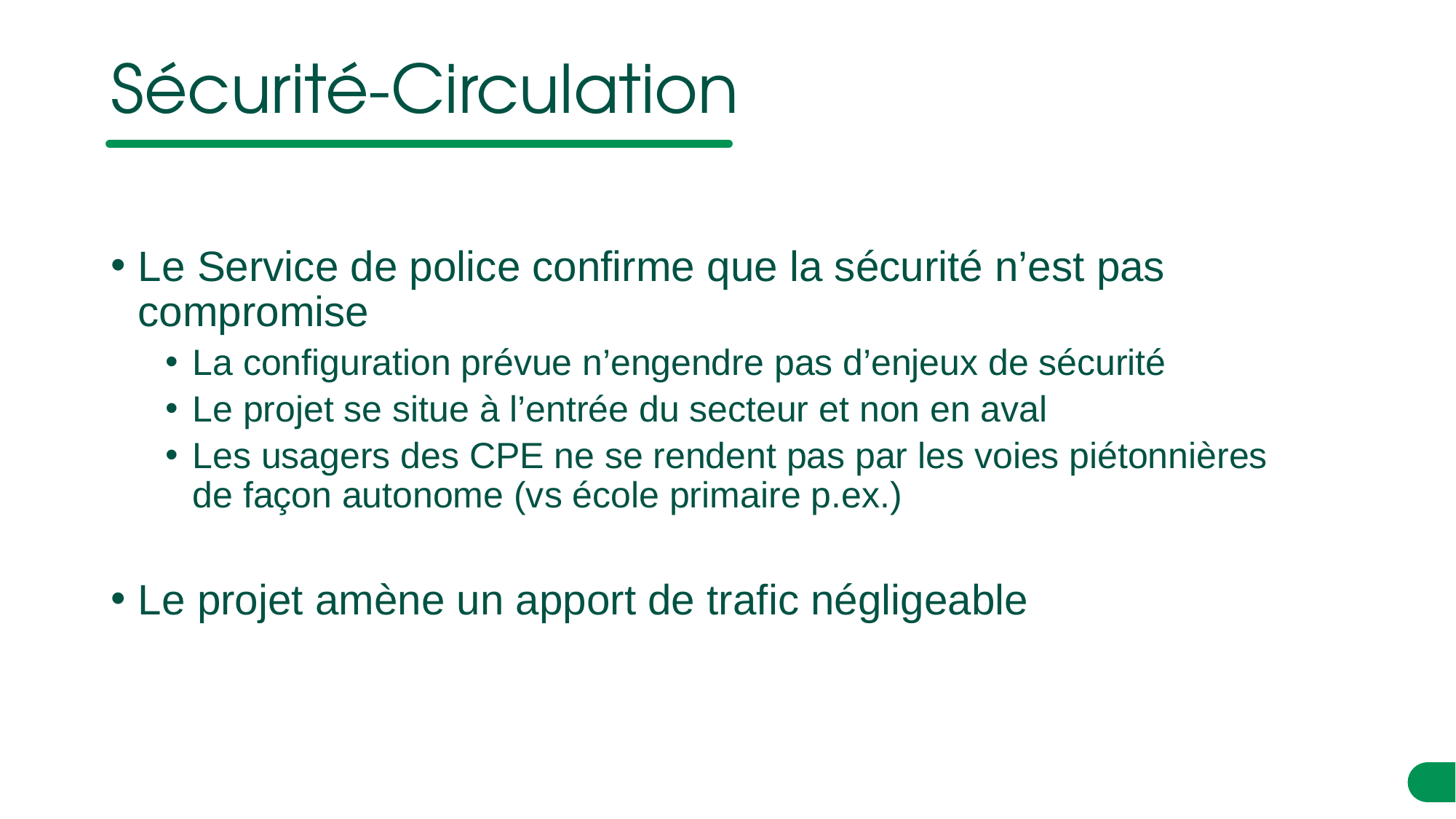

# Sécurité-Circulation
Le Service de police confirme que la sécurité n’est pas compromise
La configuration prévue n’engendre pas d’enjeux de sécurité
Le projet se situe à l’entrée du secteur et non en aval
Les usagers des CPE ne se rendent pas par les voies piétonnières de façon autonome (vs école primaire p.ex.)

Le projet amène un apport de trafic négligeable